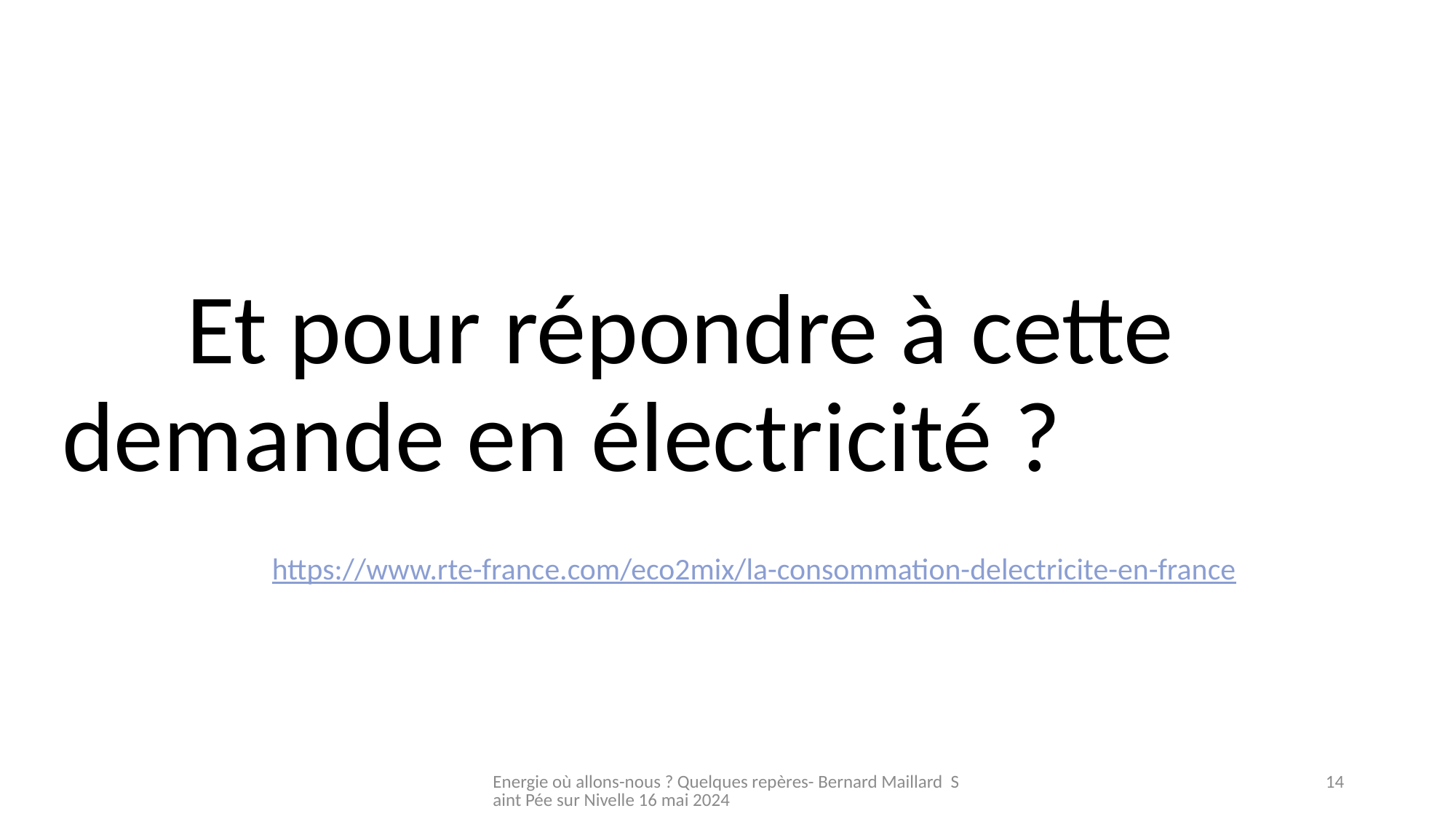

# Et pour répondre à cette demande en électricité ?
https://www.rte-france.com/eco2mix/la-consommation-delectricite-en-france

Energie où allons-nous ? Quelques repères- Bernard Maillard  Saint Pée sur Nivelle 16 mai 2024
14